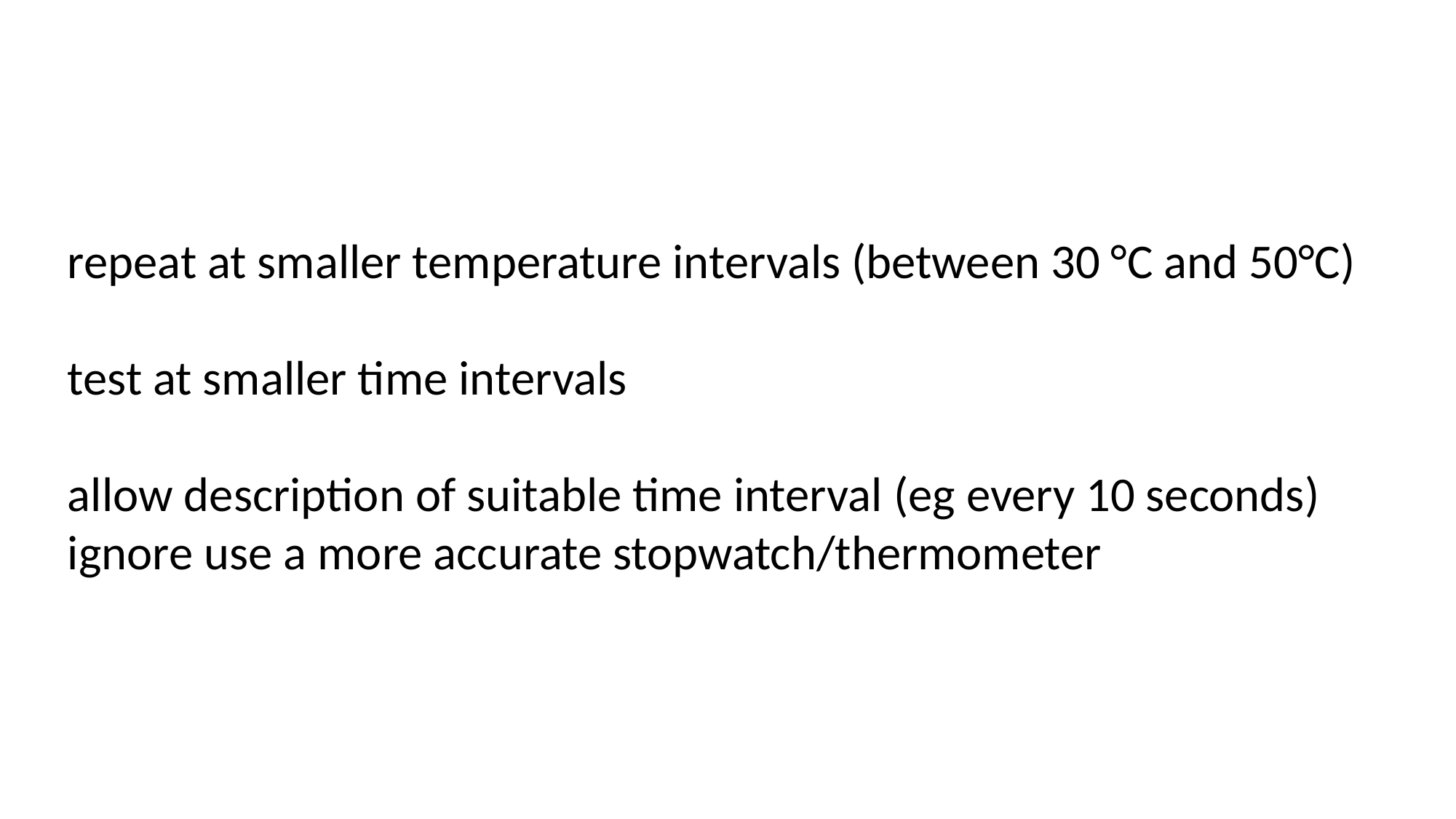

repeat at smaller temperature intervals (between 30 °C and 50°C)

test at smaller time intervals

allow description of suitable time interval (eg every 10 seconds)
ignore use a more accurate stopwatch/thermometer